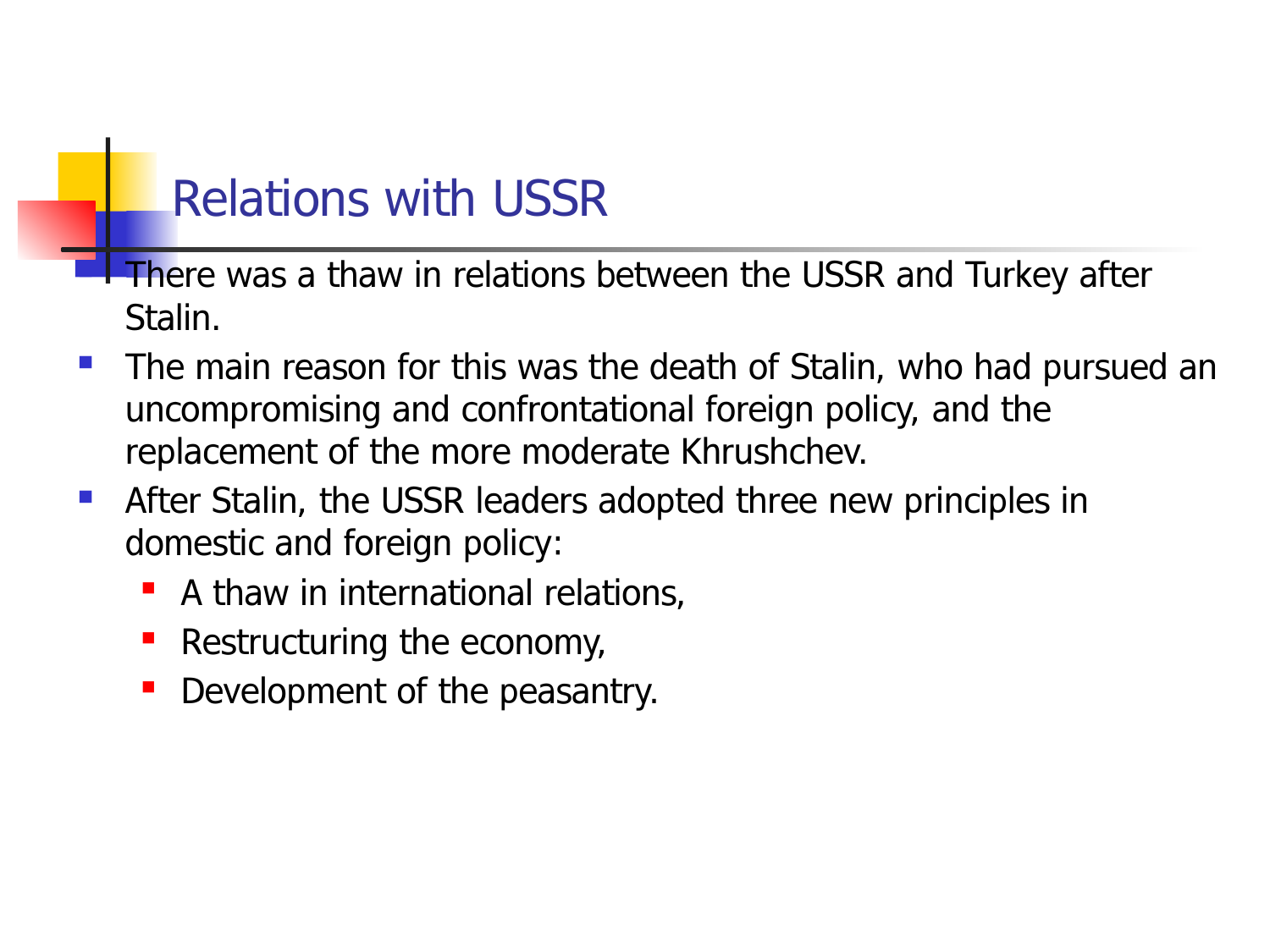

# Relations with USSR
There was a thaw in relations between the USSR and Turkey after Stalin.
The main reason for this was the death of Stalin, who had pursued an uncompromising and confrontational foreign policy, and the replacement of the more moderate Khrushchev.
After Stalin, the USSR leaders adopted three new principles in domestic and foreign policy:
A thaw in international relations,
Restructuring the economy,
Development of the peasantry.